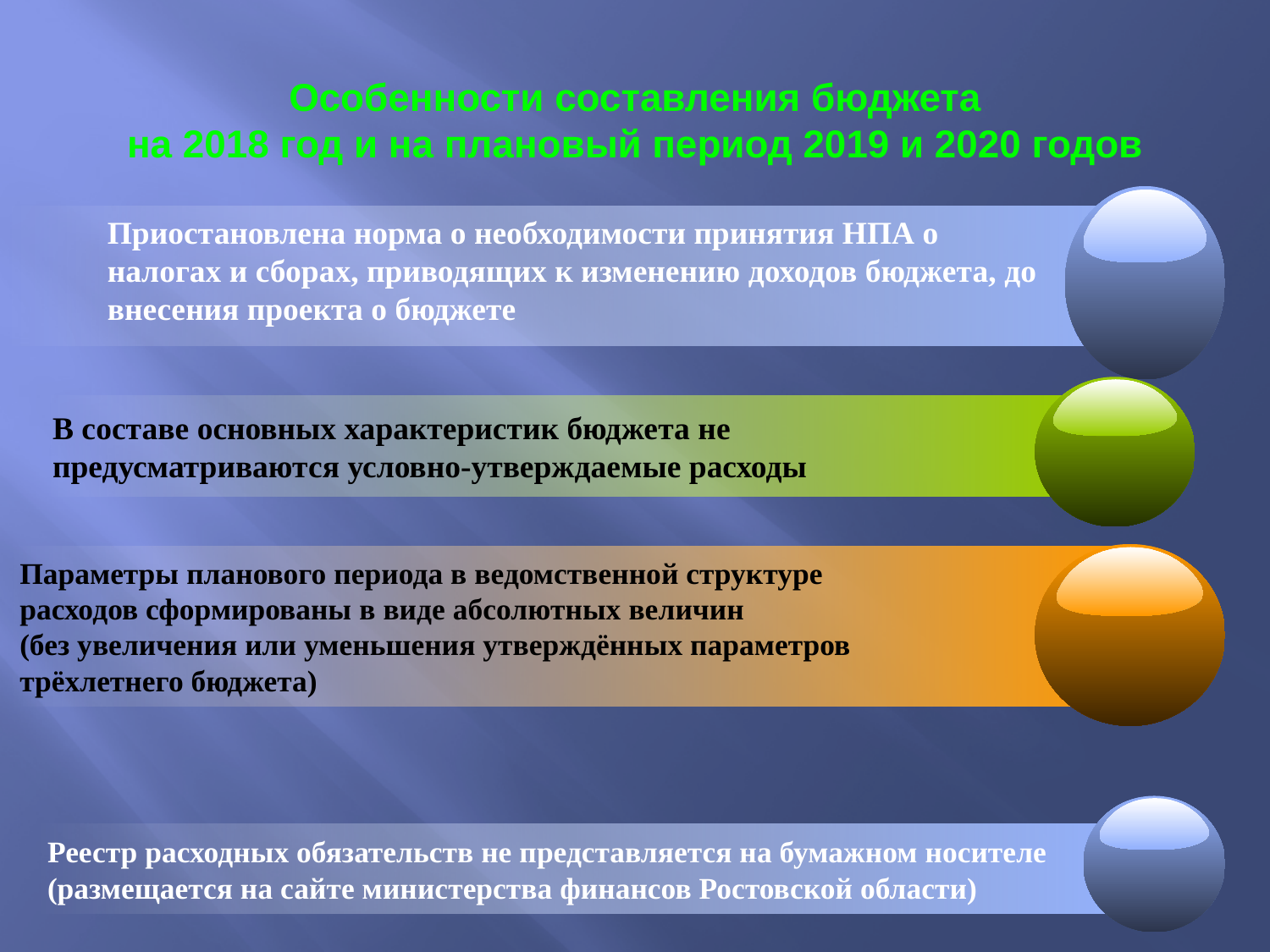

# Особенности составления бюджета на 2018 год и на плановый период 2019 и 2020 годов

Приостановлена норма о необходимости принятия НПА о налогах и сборах, приводящих к изменению доходов бюджета, до внесения проекта о бюджете

В составе основных характеристик бюджета не
предусматриваются условно-утверждаемые расходы

Параметры планового периода в ведомственной структуре
расходов сформированы в виде абсолютных величин
(без увеличения или уменьшения утверждённых параметров
трёхлетнего бюджета)

Реестр расходных обязательств не представляется на бумажном носителе
(размещается на сайте министерства финансов Ростовской области)